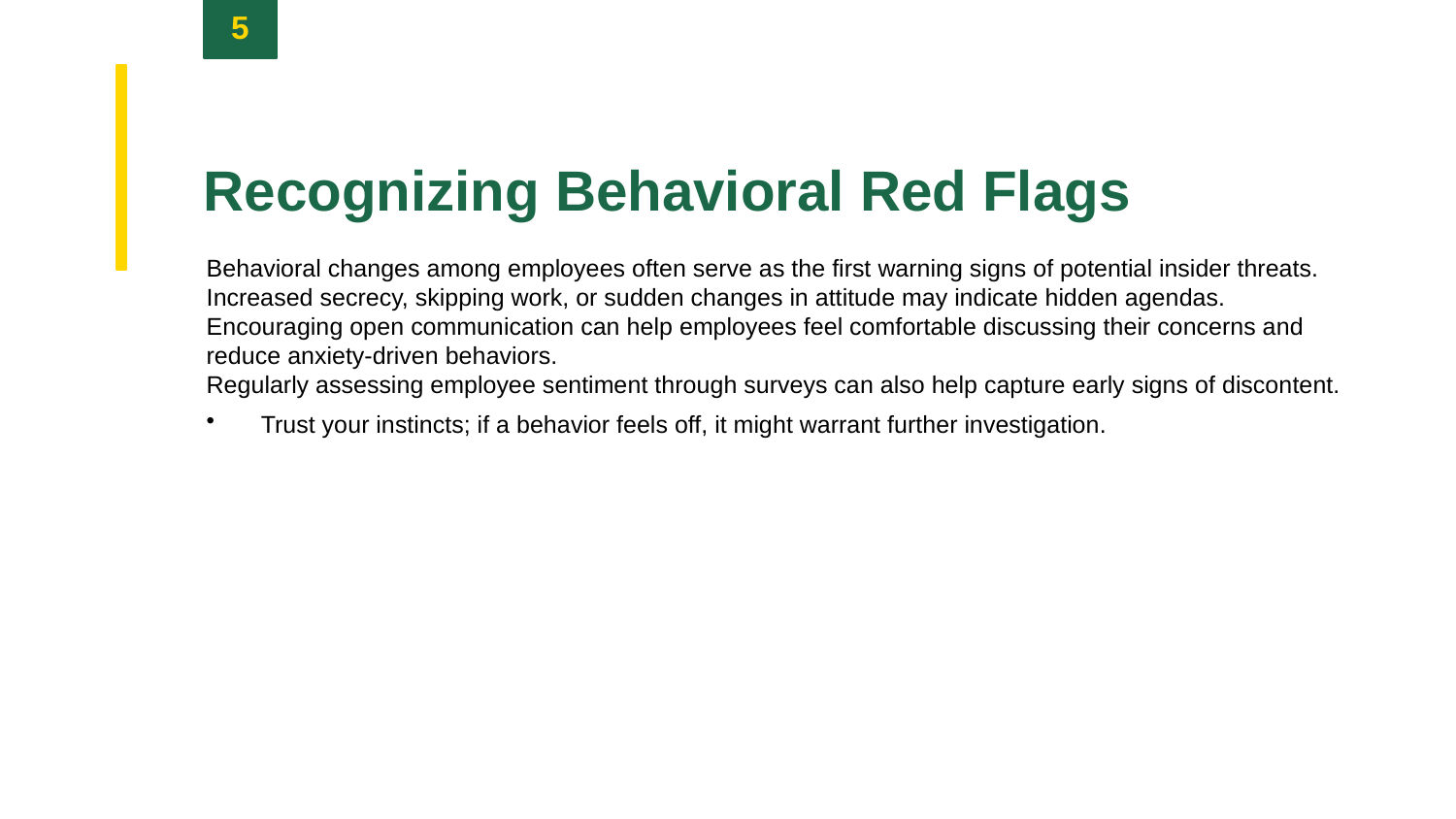

5

Recognizing Behavioral Red Flags
Behavioral changes among employees often serve as the first warning signs of potential insider threats.
Increased secrecy, skipping work, or sudden changes in attitude may indicate hidden agendas.
Encouraging open communication can help employees feel comfortable discussing their concerns and reduce anxiety-driven behaviors.
Regularly assessing employee sentiment through surveys can also help capture early signs of discontent.
Trust your instincts; if a behavior feels off, it might warrant further investigation.